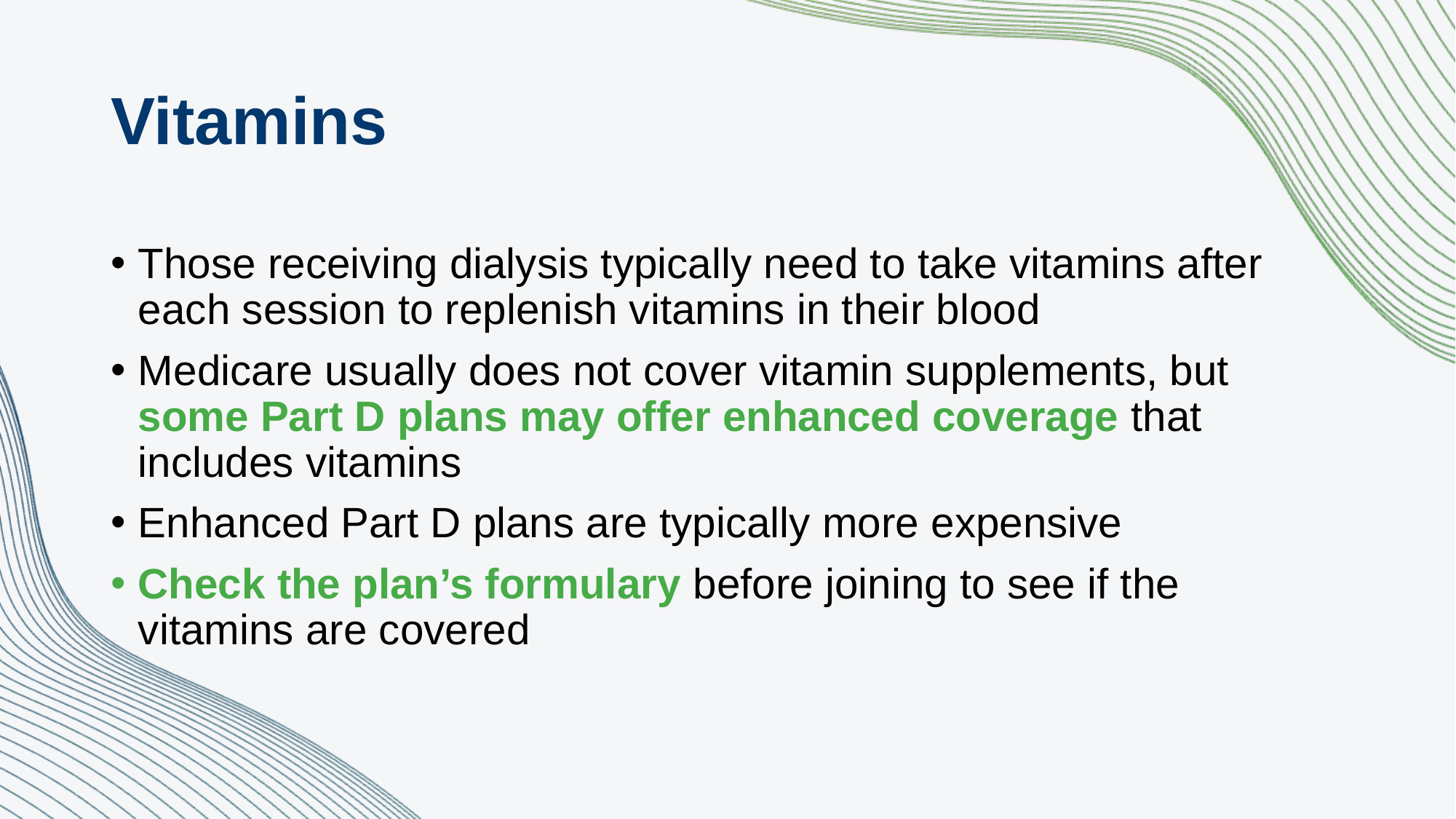

# Vitamins
Those receiving dialysis typically need to take vitamins after each session to replenish vitamins in their blood
Medicare usually does not cover vitamin supplements, but some Part D plans may offer enhanced coverage that includes vitamins
Enhanced Part D plans are typically more expensive
Check the plan’s formulary before joining to see if the vitamins are covered